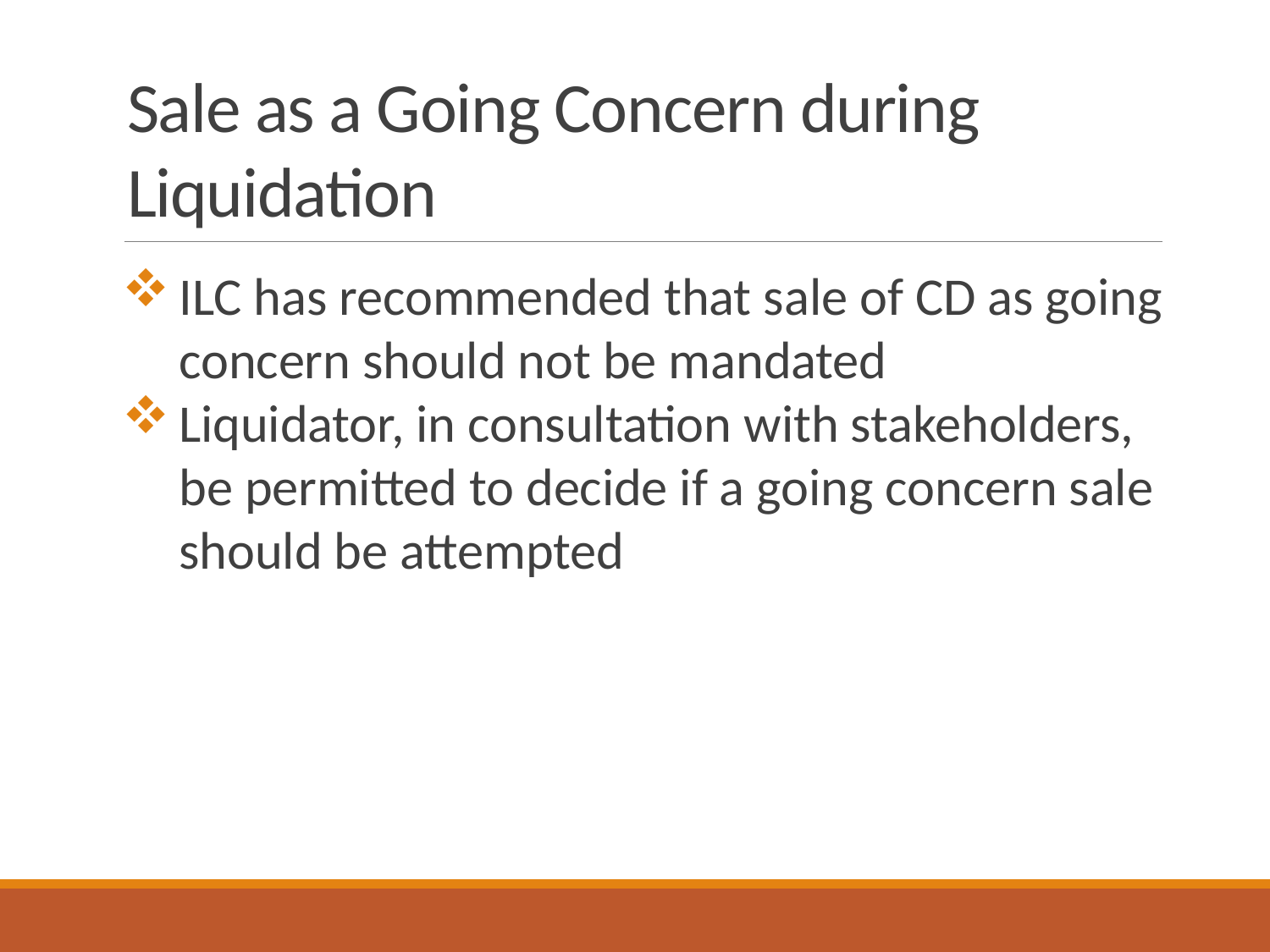

# Sale as a Going Concern during Liquidation
ILC has recommended that sale of CD as going concern should not be mandated
Liquidator, in consultation with stakeholders, be permitted to decide if a going concern sale should be attempted